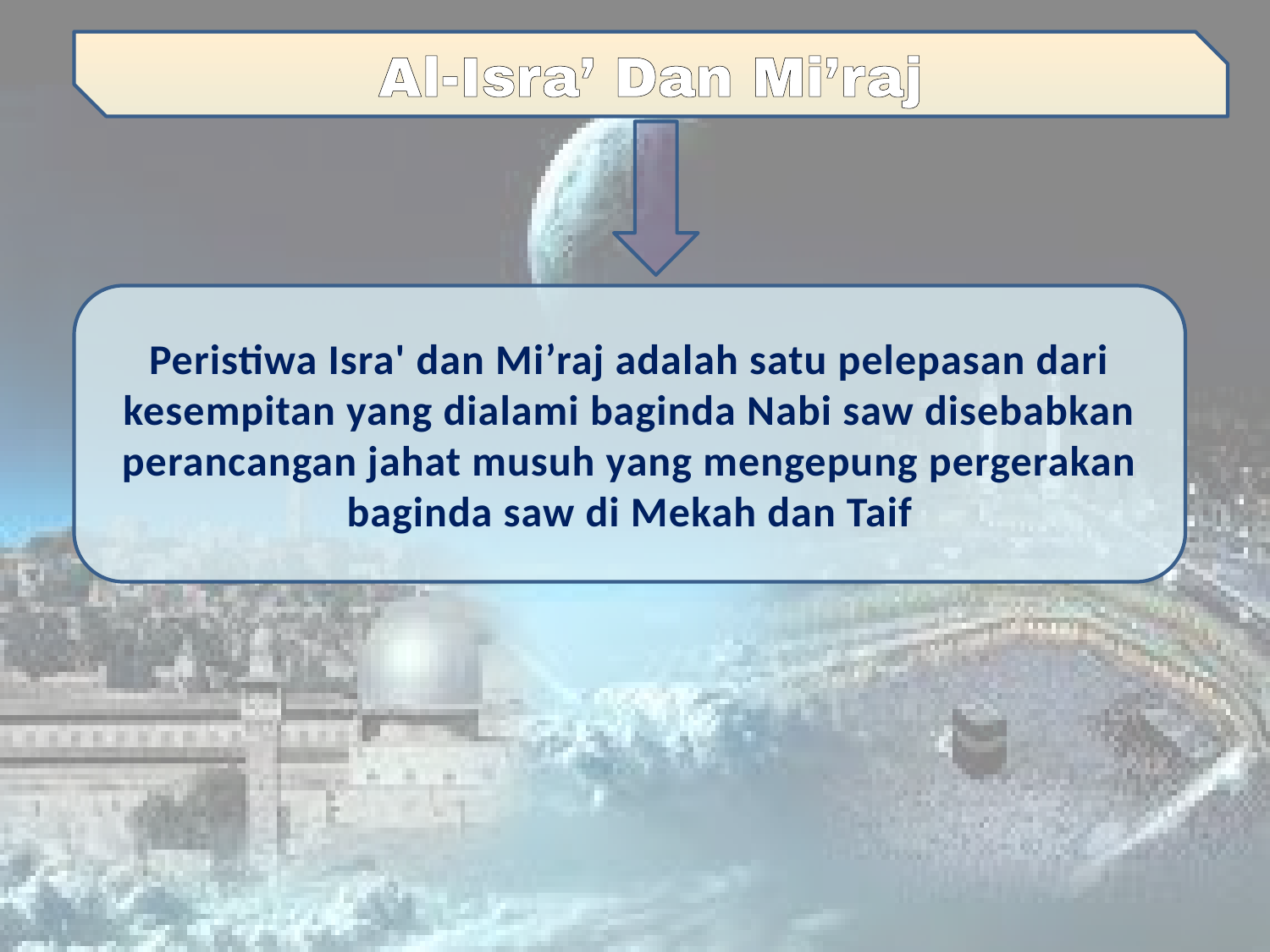

Al-Isra’ Dan Mi’raj

Peristiwa Isra' dan Mi’raj adalah satu pelepasan dari kesempitan yang dialami baginda Nabi saw disebabkan perancangan jahat musuh yang mengepung pergerakan baginda saw di Mekah dan Taif